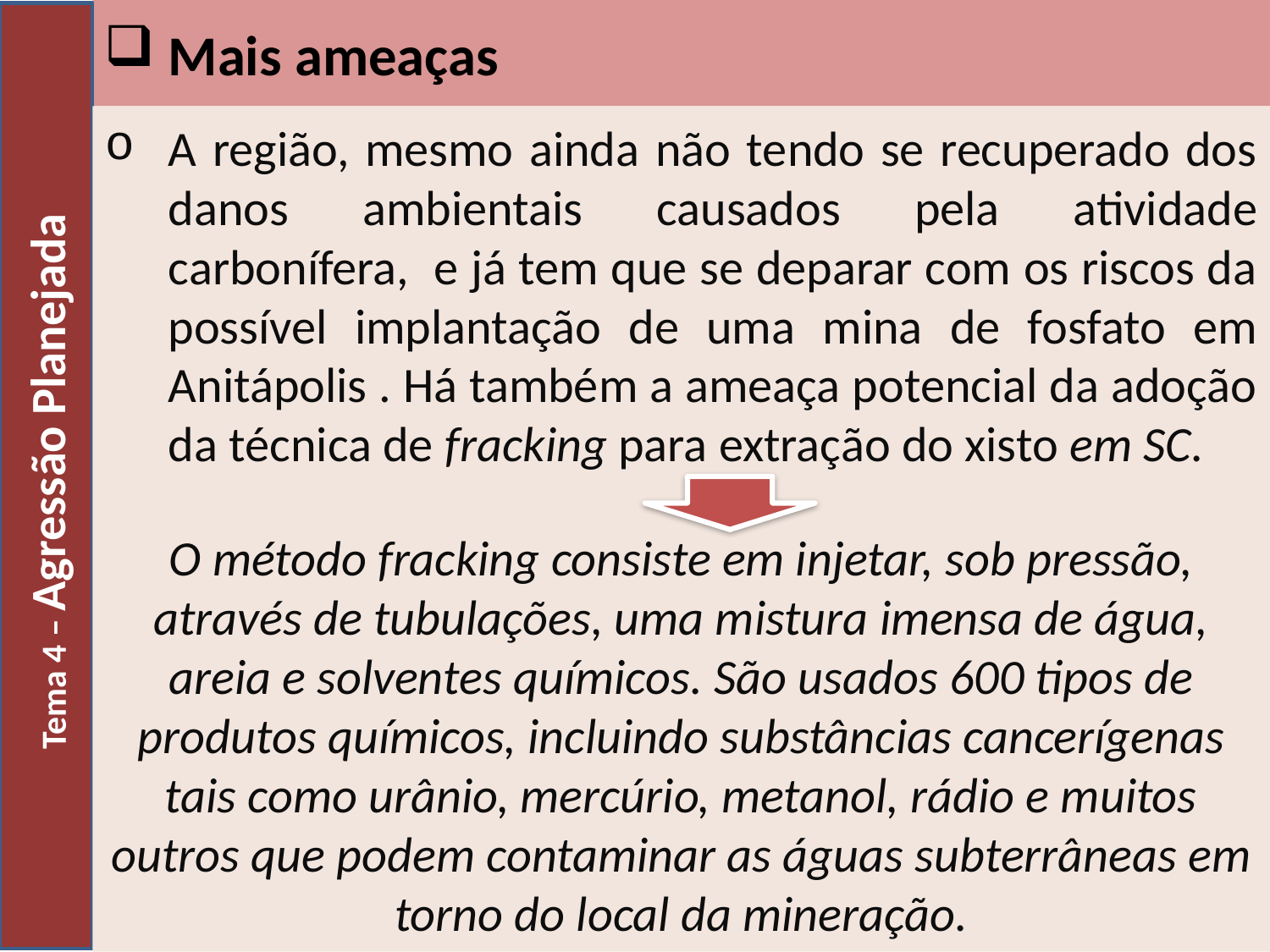

Mais ameaças
Tema 4 – Agressão Planejada

A região, mesmo ainda não tendo se recuperado dos danos ambientais causados pela atividade carbonífera,  e já tem que se deparar com os riscos da possível implantação de uma mina de fosfato em Anitápolis . Há também a ameaça potencial da adoção da técnica de fracking para extração do xisto em SC.

O método fracking consiste em injetar, sob pressão, através de tubulações, uma mistura imensa de água, areia e solventes químicos. São usados 600 tipos de produtos químicos, incluindo substâncias cancerígenas tais como urânio, mercúrio, metanol, rádio e muitos outros que podem contaminar as águas subterrâneas em torno do local da mineração.